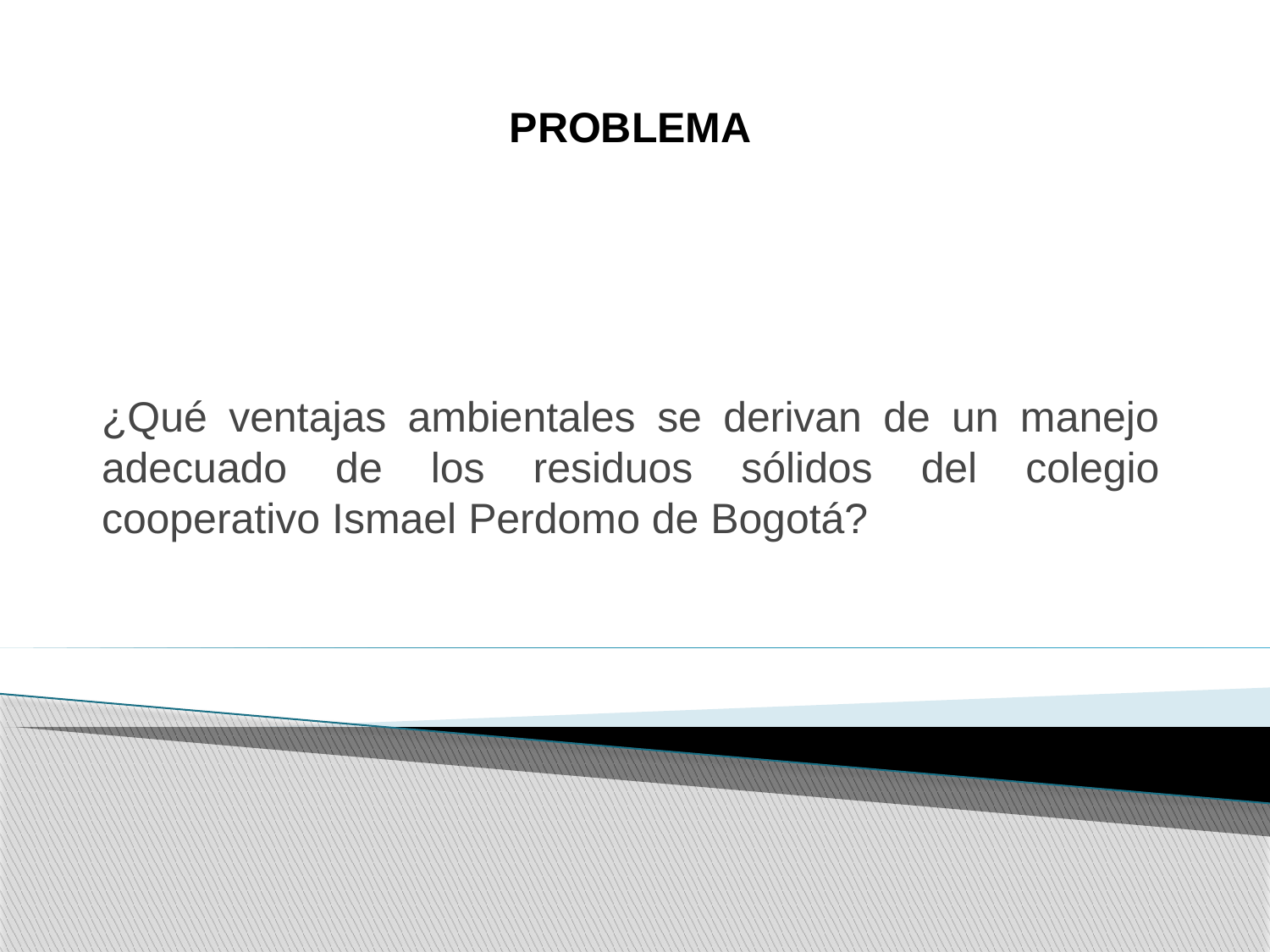

PROBLEMA

¿Qué ventajas ambientales se derivan de un manejo adecuado de los residuos sólidos del colegio cooperativo Ismael Perdomo de Bogotá?